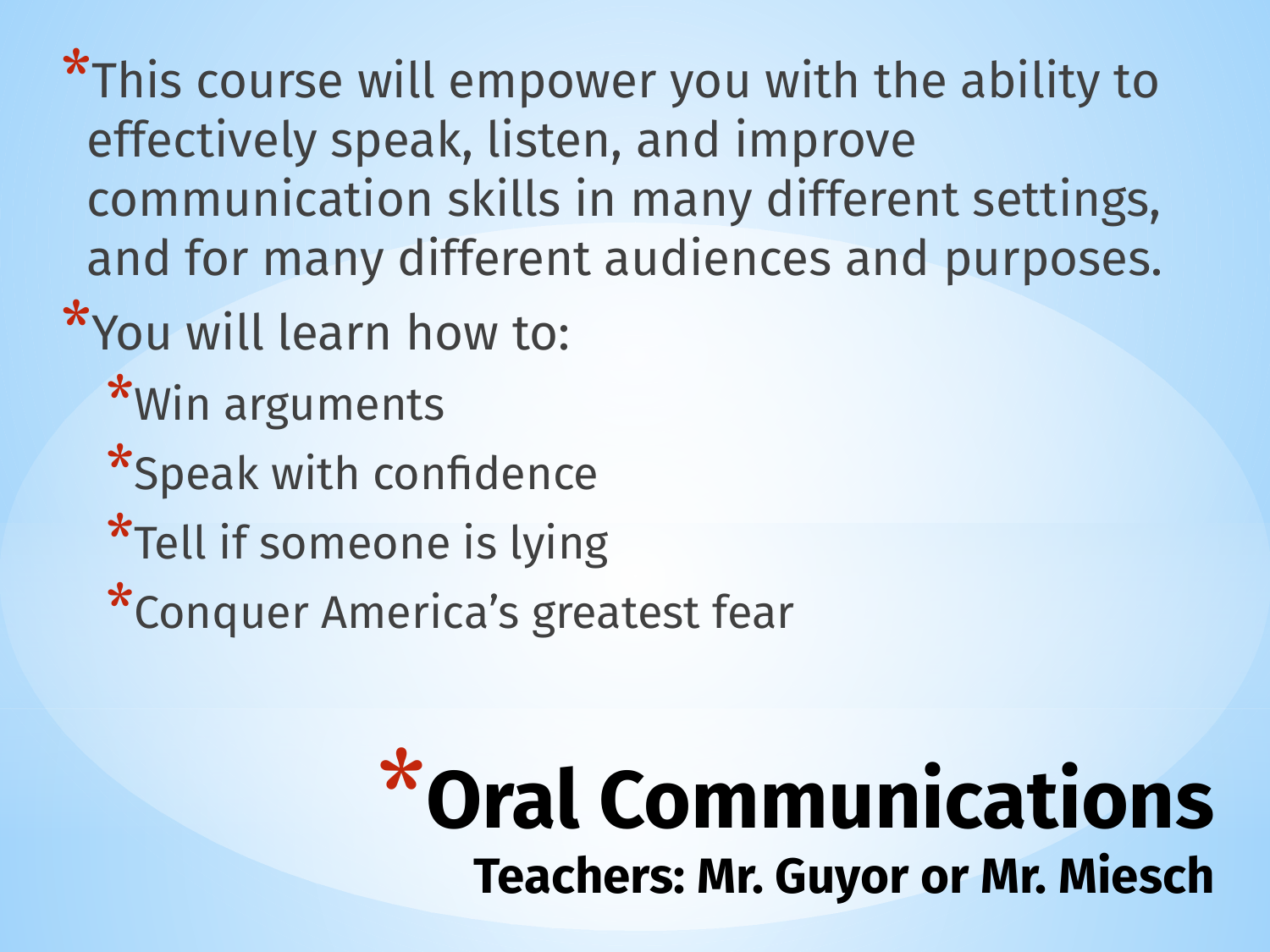

This course will empower you with the ability to effectively speak, listen, and improve communication skills in many different settings, and for many different audiences and purposes.
You will learn how to:
Win arguments
Speak with confidence
Tell if someone is lying
Conquer America’s greatest fear

# Oral Communications Teachers: Mr. Guyor or Mr. Miesch